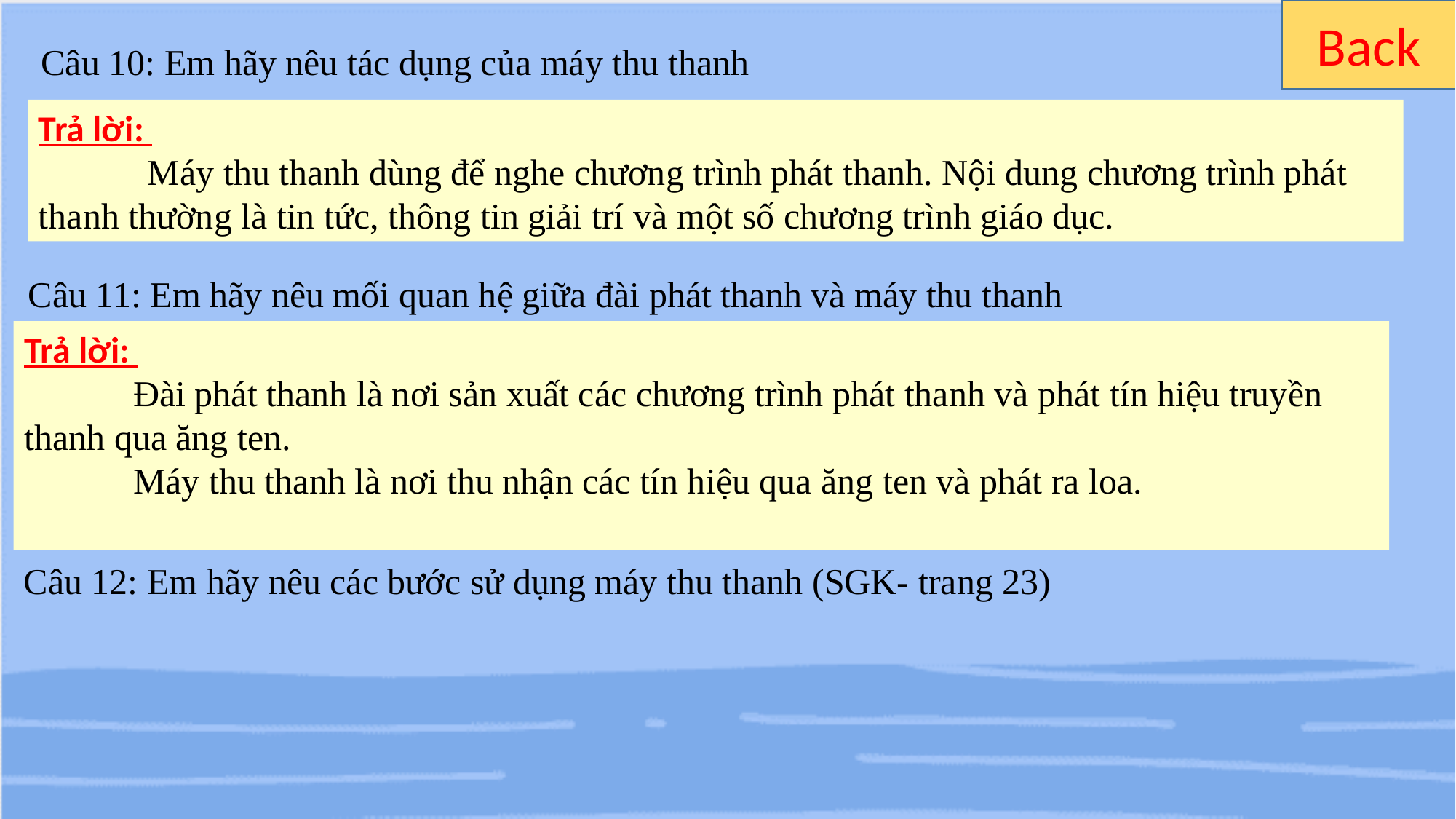

Back
Câu 10: Em hãy nêu tác dụng của máy thu thanh
Trả lời:
	Máy thu thanh dùng để nghe chương trình phát thanh. Nội dung chương trình phát thanh thường là tin tức, thông tin giải trí và một số chương trình giáo dục.
Câu 11: Em hãy nêu mối quan hệ giữa đài phát thanh và máy thu thanh
Trả lời:
	Đài phát thanh là nơi sản xuất các chương trình phát thanh và phát tín hiệu truyền thanh qua ăng ten.
	Máy thu thanh là nơi thu nhận các tín hiệu qua ăng ten và phát ra loa.

Câu 12: Em hãy nêu các bước sử dụng máy thu thanh (SGK- trang 23)